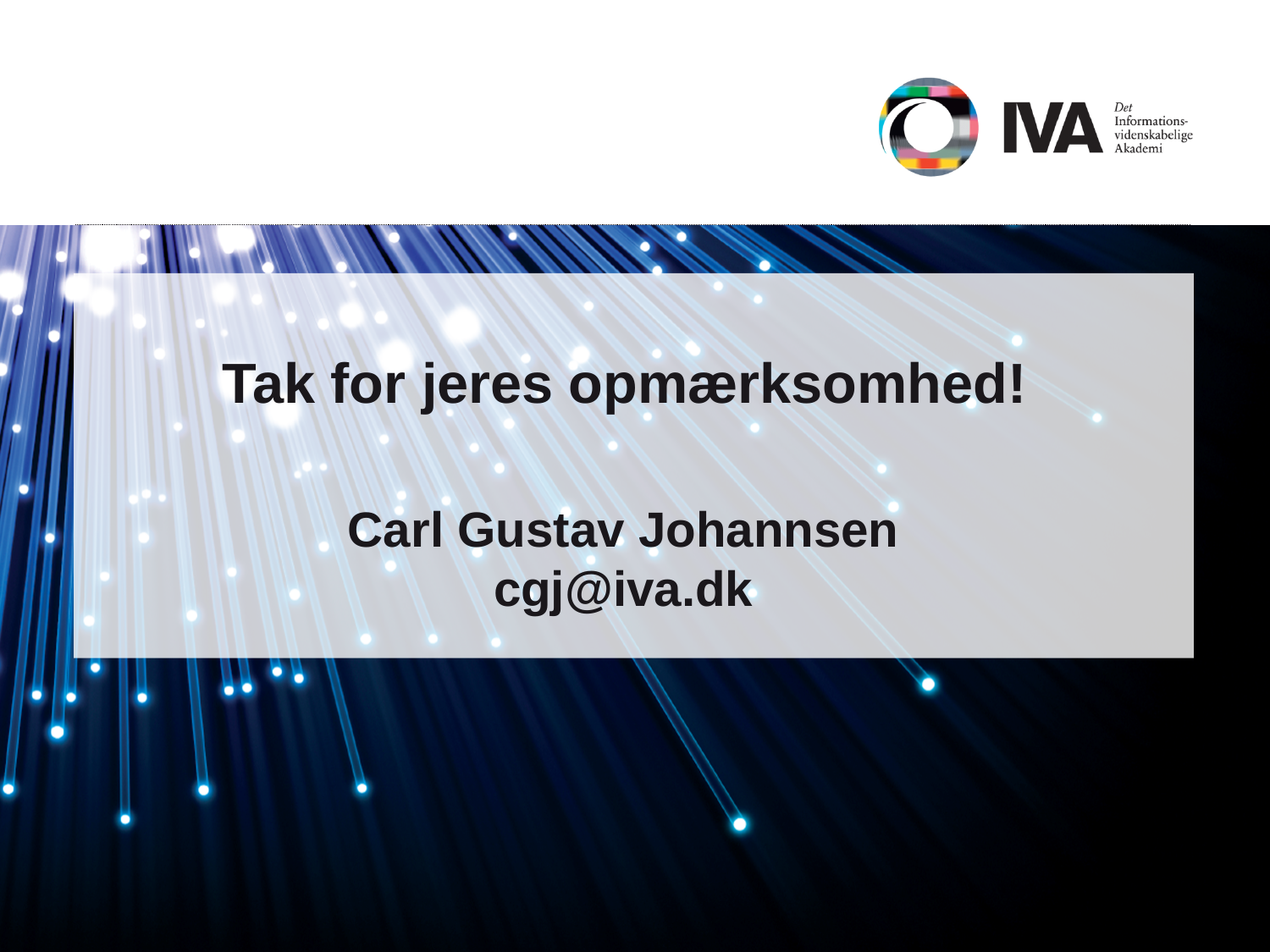

# Tak for jeres opmærksomhed!
Carl Gustav Johannsen
cgj@iva.dk